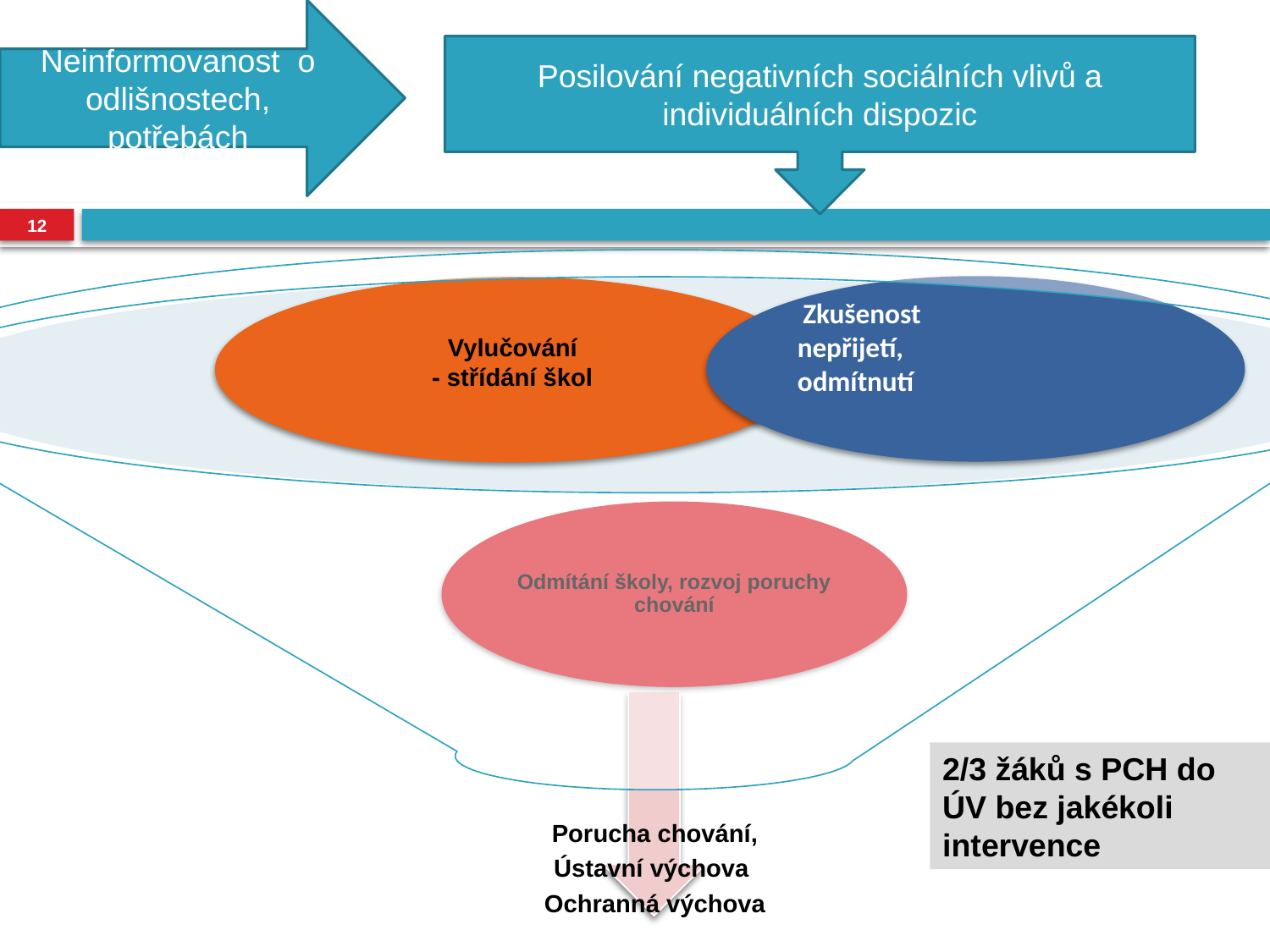

Neinformovanost  o odlišnostech, potřebách
Posilování negativních sociálních vlivů a individuálních dispozic
#
12
Porucha chování,
Ústavní výchova
Ochranná výchova
Odmítání školy, rozvoj poruchy chování
Vylučování
- střídání škol

 Zkušenost
nepřijetí,
odmítnutí
2/3 žáků s PCH do ÚV bez jakékoli intervence